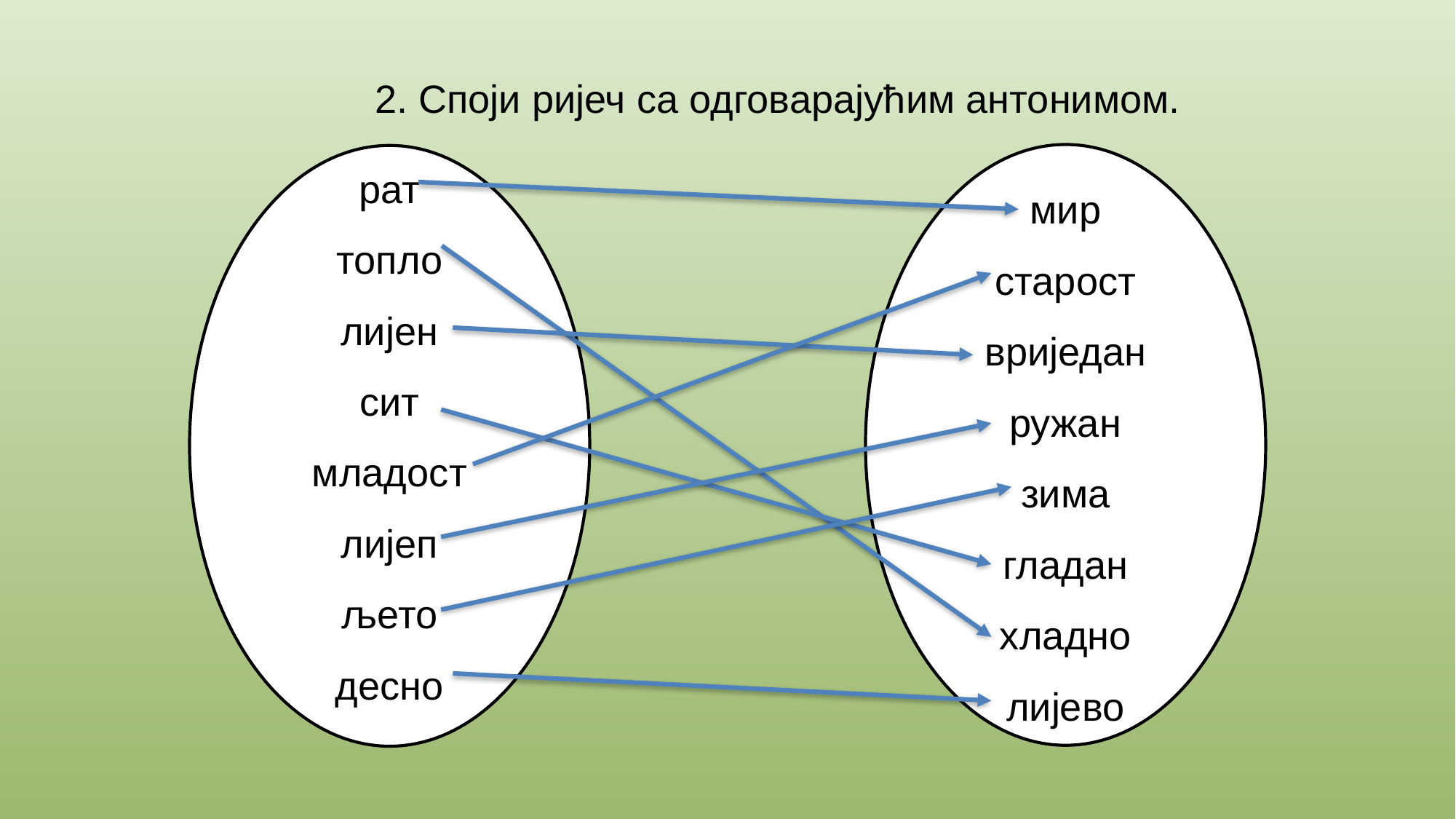

# 2. Споји ријеч са одговарајућим антонимом.
мир
старост
вриједан
ружан
зима
гладан
хладно
лијево
рат
топло
лијен
сит
младост
лијеп
љето
десно